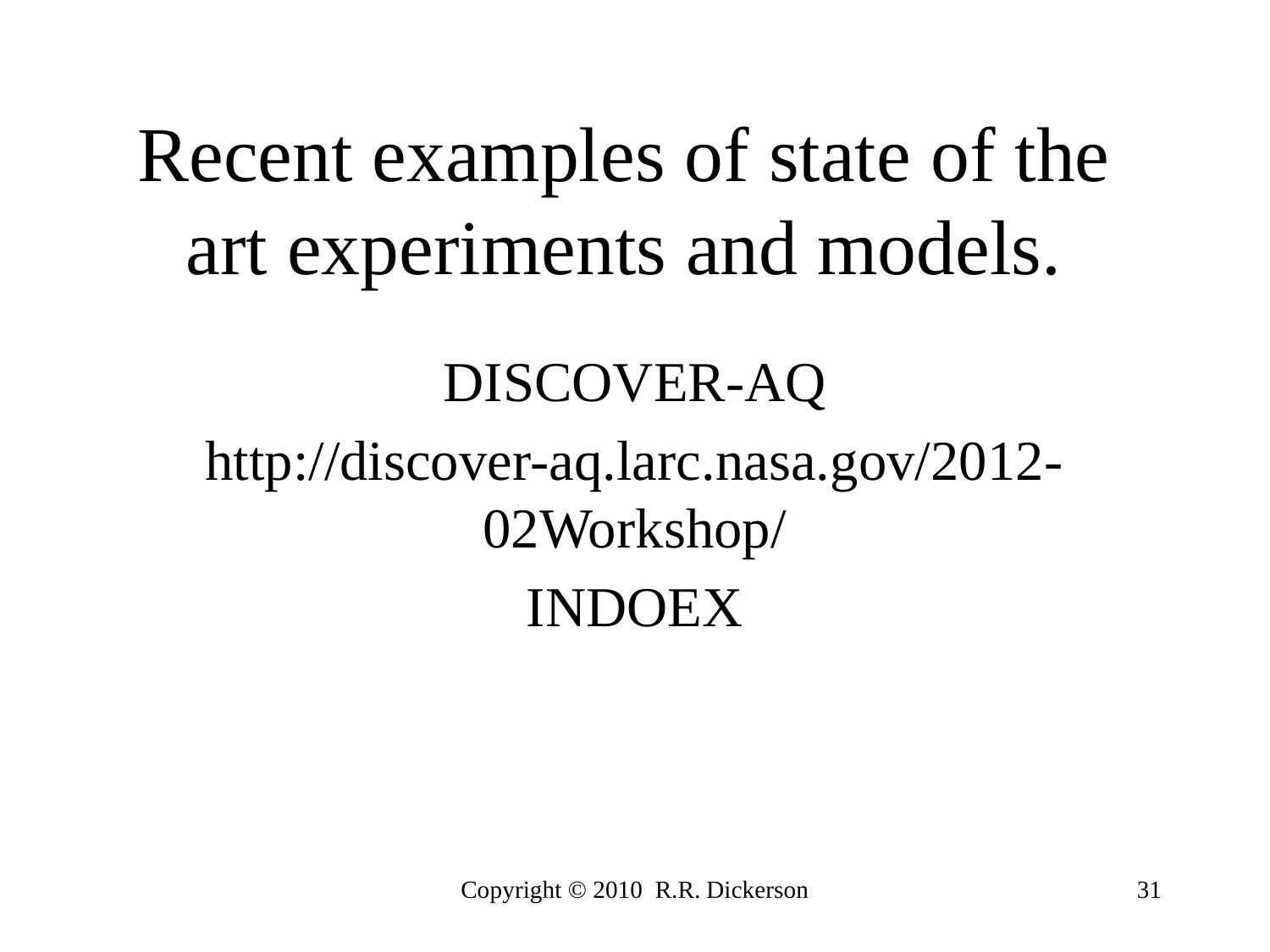

# Recent examples of state of the art experiments and models.
DISCOVER-AQ
http://discover-aq.larc.nasa.gov/2012-02Workshop/
INDOEX

Copyright © 2010  R.R. Dickerson
31